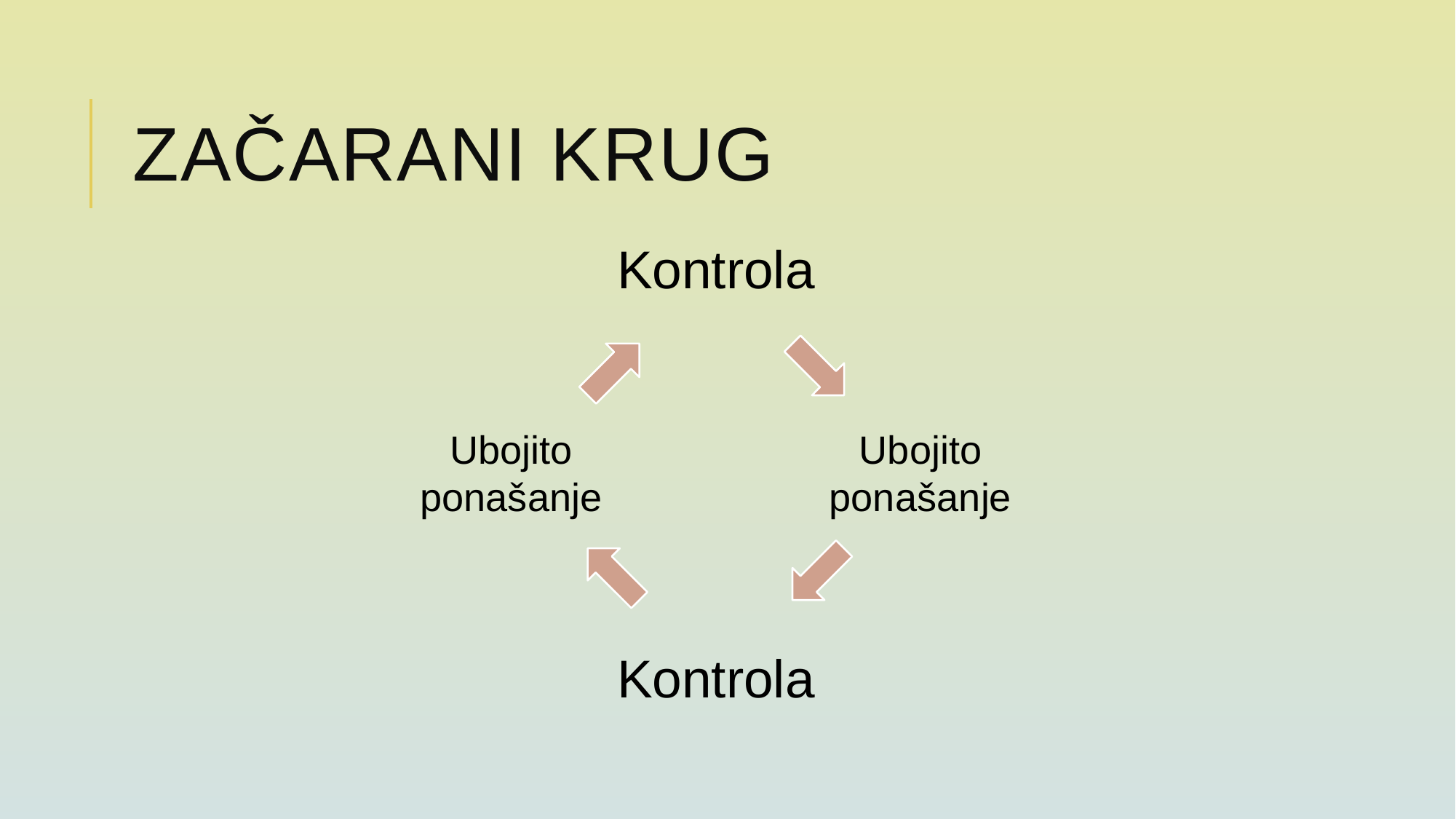

# ZAČARANI KRUG
Kontrola
Ubojito ponašanje
Kontrola
Ubojito ponašanje